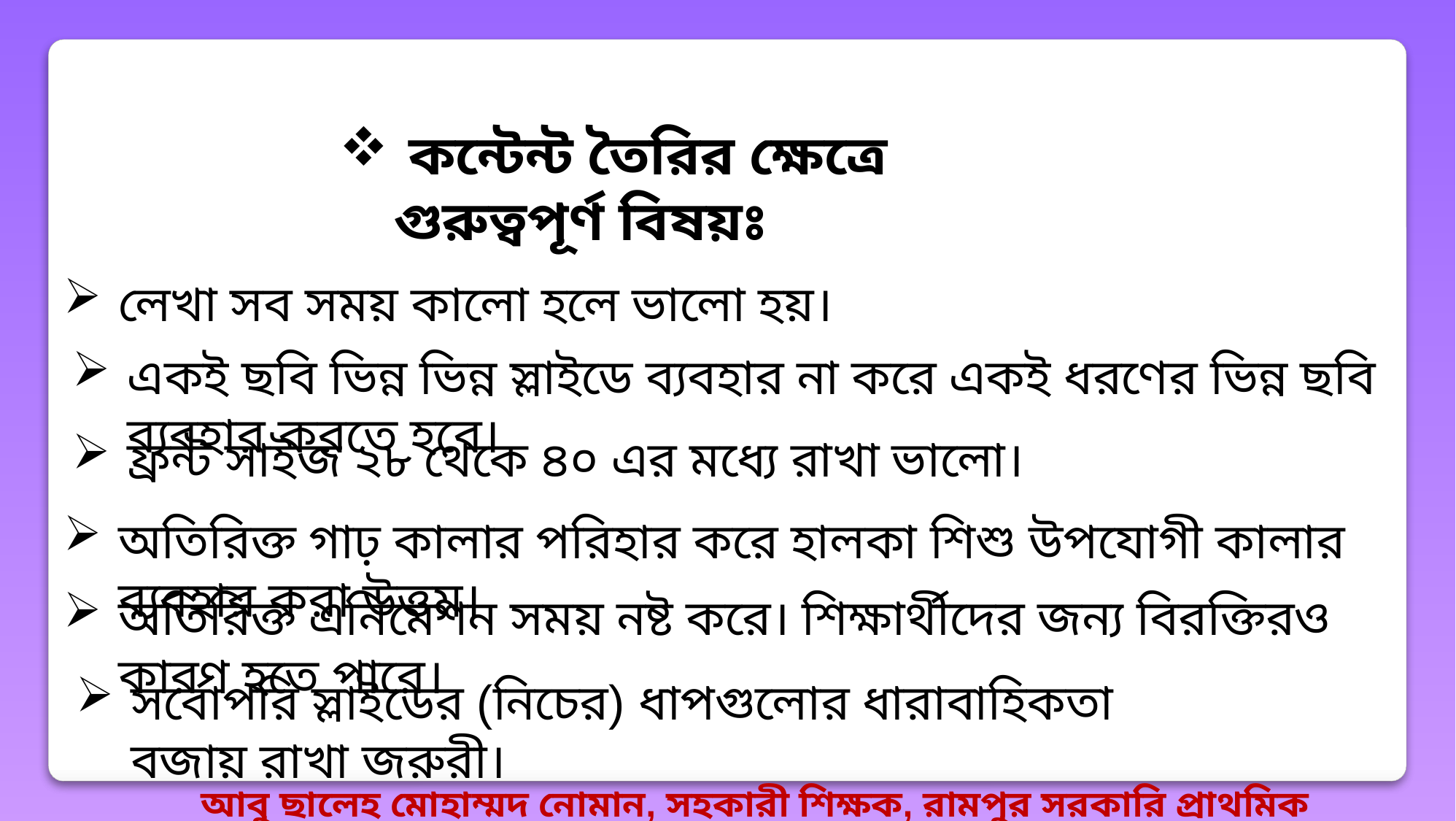

কন্টেন্ট তৈরির ক্ষেত্রে গুরুত্বপূর্ণ বিষয়ঃ
লেখা সব সময় কালো হলে ভালো হয়।
একই ছবি ভিন্ন ভিন্ন স্লাইডে ব্যবহার না করে একই ধরণের ভিন্ন ছবি ব্যবহার করতে হবে।
ফ্রন্ট সাইজ ২৮ থেকে ৪০ এর মধ্যে রাখা ভালো।
অতিরিক্ত গাঢ় কালার পরিহার করে হালকা শিশু উপযোগী কালার ব্যবহার করা উত্তম।
অতিরিক্ত এনিমেশন সময় নষ্ট করে। শিক্ষার্থীদের জন্য বিরক্তিরও কারণ হতে পারে।
সর্বোপরি স্লাইডের (নিচের) ধাপগুলোর ধারাবাহিকতা বজায় রাখা জরুরী।